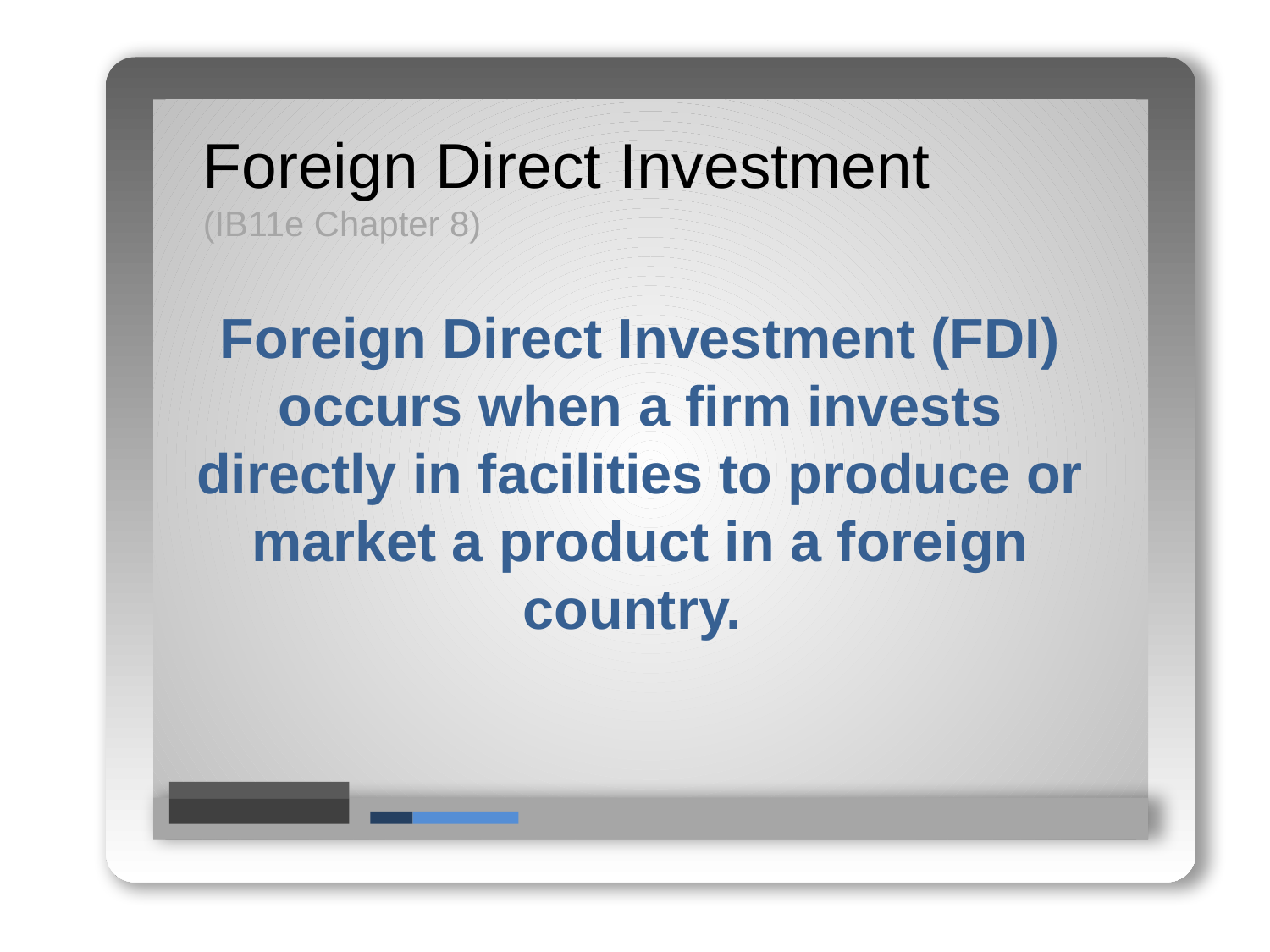

Foreign Direct Investment
(IB11e Chapter 8)
Foreign Direct Investment (FDI) occurs when a firm invests directly in facilities to produce or market a product in a foreign country.